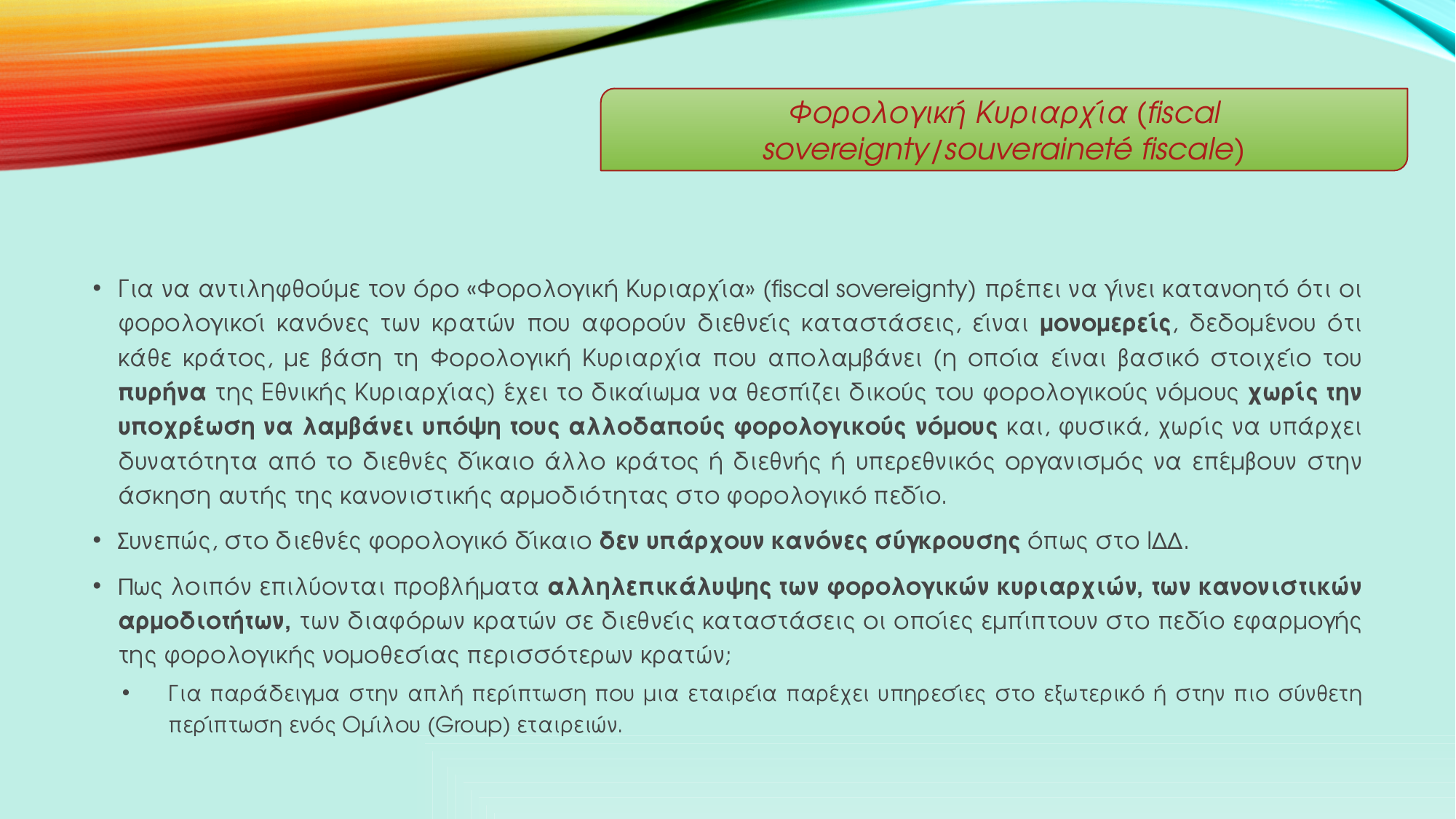

Φορολογική Κυριαρχία (fiscal sovereignty/souveraineté fiscale)
Για να αντιληφθούμε τον όρο «Φορολογική Κυριαρχία» (fiscal sovereignty) πρέπει να γίνει κατανοητό ότι οι φορολογικοί κανόνες των κρατών που αφορούν διεθνείς καταστάσεις, είναι μονομερείς, δεδομένου ότι κάθε κράτος, με βάση τη Φορολογική Κυριαρχία που απολαμβάνει (η οποία είναι βασικό στοιχείο του πυρήνα της Εθνικής Κυριαρχίας) έχει το δικαίωμα να θεσπίζει δικούς του φορολογικούς νόμους χωρίς την υποχρέωση να λαμβάνει υπόψη τους αλλοδαπούς φορολογικούς νόμους και, φυσικά, χωρίς να υπάρχει δυνατότητα από το διεθνές δίκαιο άλλο κράτος ή διεθνής ή υπερεθνικός οργανισμός να επέμβουν στην άσκηση αυτής της κανονιστικής αρμοδιότητας στο φορολογικό πεδίο.
Συνεπώς, στο διεθνές φορολογικό δίκαιο δεν υπάρχουν κανόνες σύγκρουσης όπως στο ΙΔΔ.
Πως λοιπόν επιλύονται προβλήματα αλληλεπικάλυψης των φορολογικών κυριαρχιών, των κανονιστικών αρμοδιοτήτων, των διαφόρων κρατών σε διεθνείς καταστάσεις οι οποίες εμπίπτουν στο πεδίο εφαρμογής της φορολογικής νομοθεσίας περισσότερων κρατών;
Για παράδειγμα στην απλή περίπτωση που μια εταιρεία παρέχει υπηρεσίες στο εξωτερικό ή στην πιο σύνθετη περίπτωση ενός Ομίλου (Group) εταιρειών.